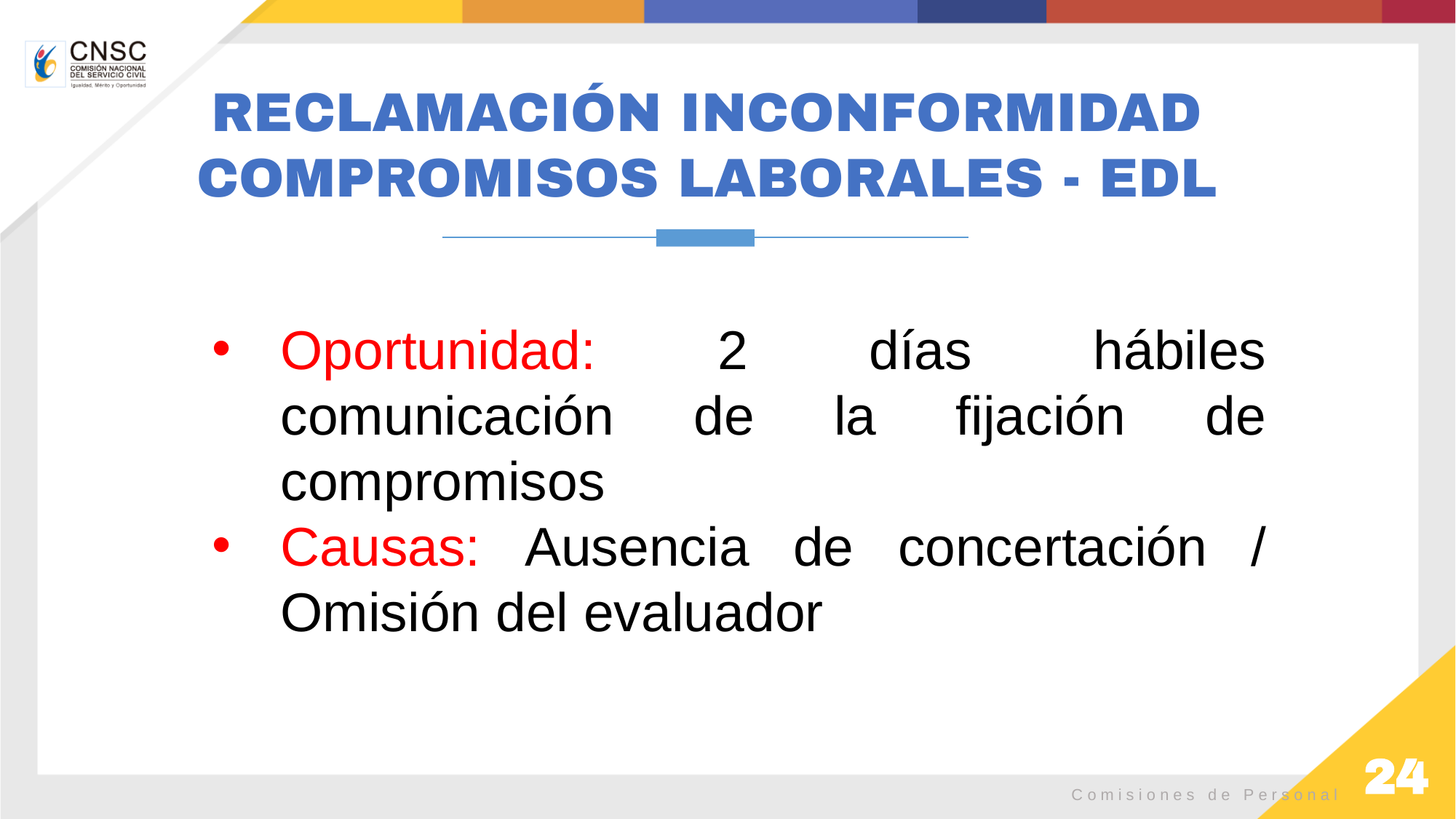

RECLAMACIÓN INCONFORMIDAD COMPROMISOS LABORALES - EDL

Oportunidad: 2 días hábiles comunicación de la fijación de compromisos
Causas: Ausencia de concertación / Omisión del evaluador
24
Comisiones de Personal